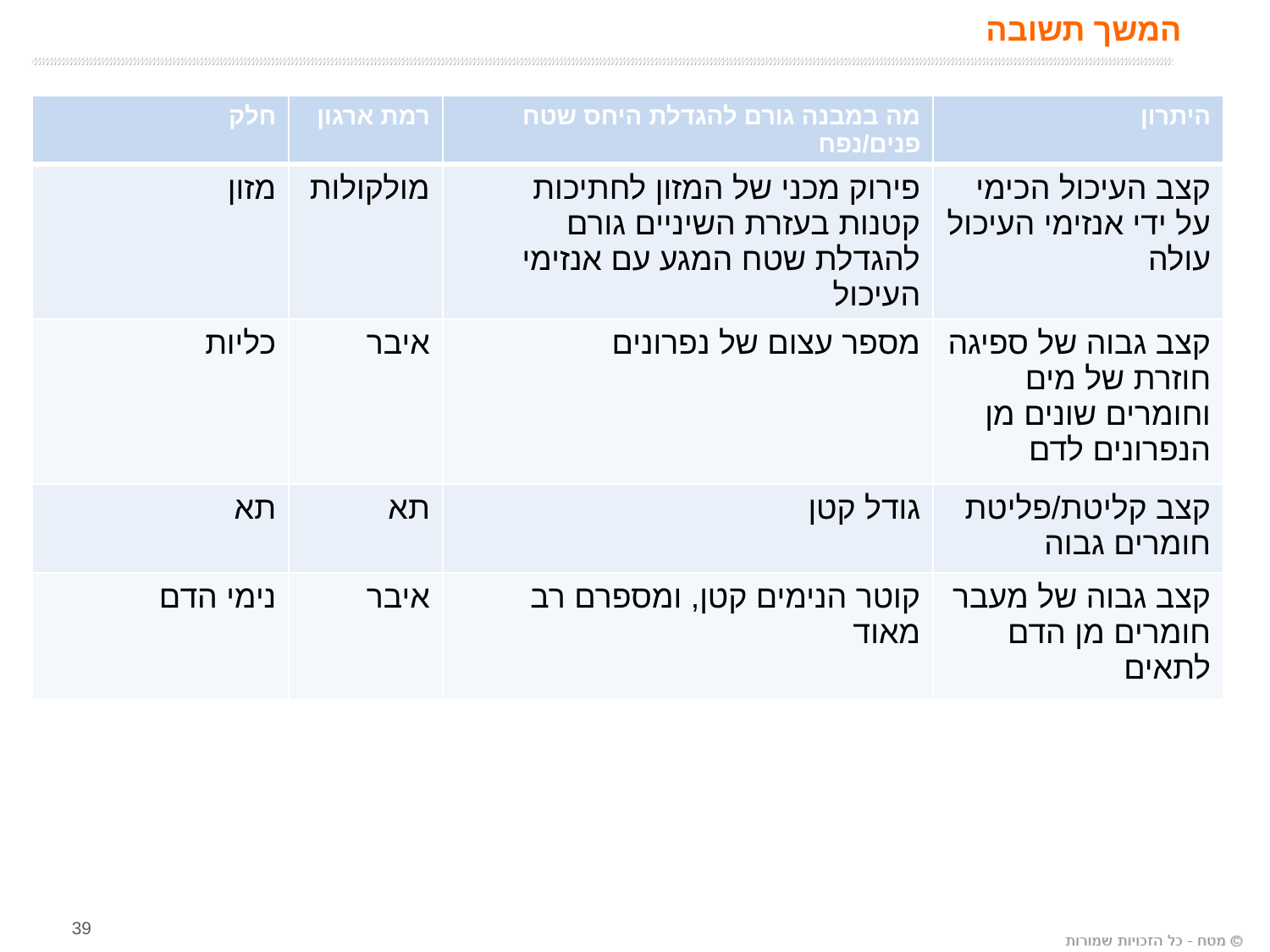

# המשך תשובה

| חלק | רמת ארגון | מה במבנה גורם להגדלת היחס שטח פנים/נפח | היתרון |
| --- | --- | --- | --- |
| מזון | מולקולות | פירוק מכני של המזון לחתיכות קטנות בעזרת השיניים גורם להגדלת שטח המגע עם אנזימי העיכול | קצב העיכול הכימי על ידי אנזימי העיכול עולה |
| כליות | איבר | מספר עצום של נפרונים | קצב גבוה של ספיגה חוזרת של מים וחומרים שונים מן הנפרונים לדם |
| תא | תא | גודל קטן | קצב קליטת/פליטת חומרים גבוה |
| נימי הדם | איבר | קוטר הנימים קטן, ומספרם רב מאוד | קצב גבוה של מעבר חומרים מן הדם לתאים |
39